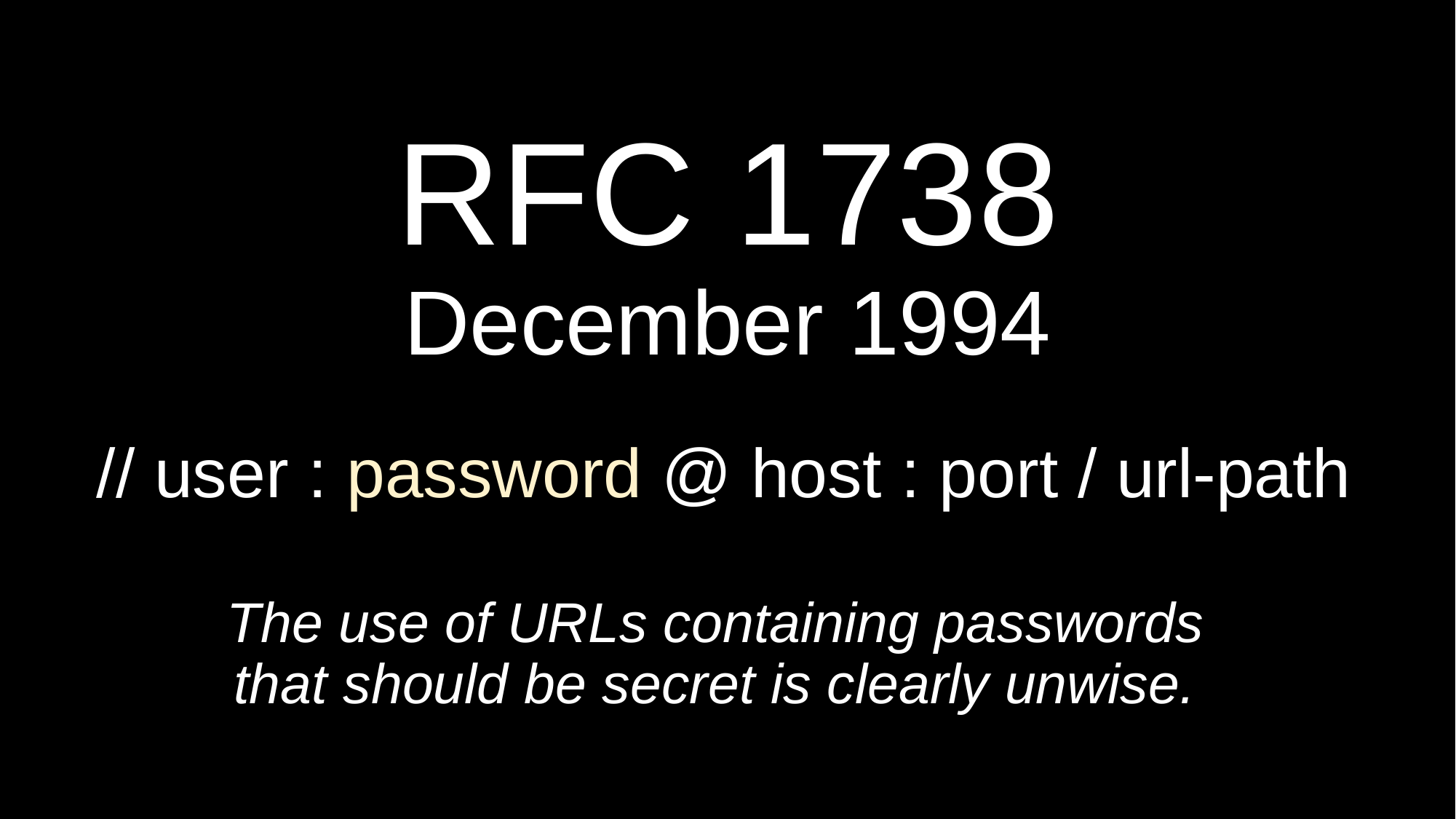

# RFC 1738 December 1994
// user : password @ host : port / url-path

The use of URLs containing passwords
that should be secret is clearly unwise.